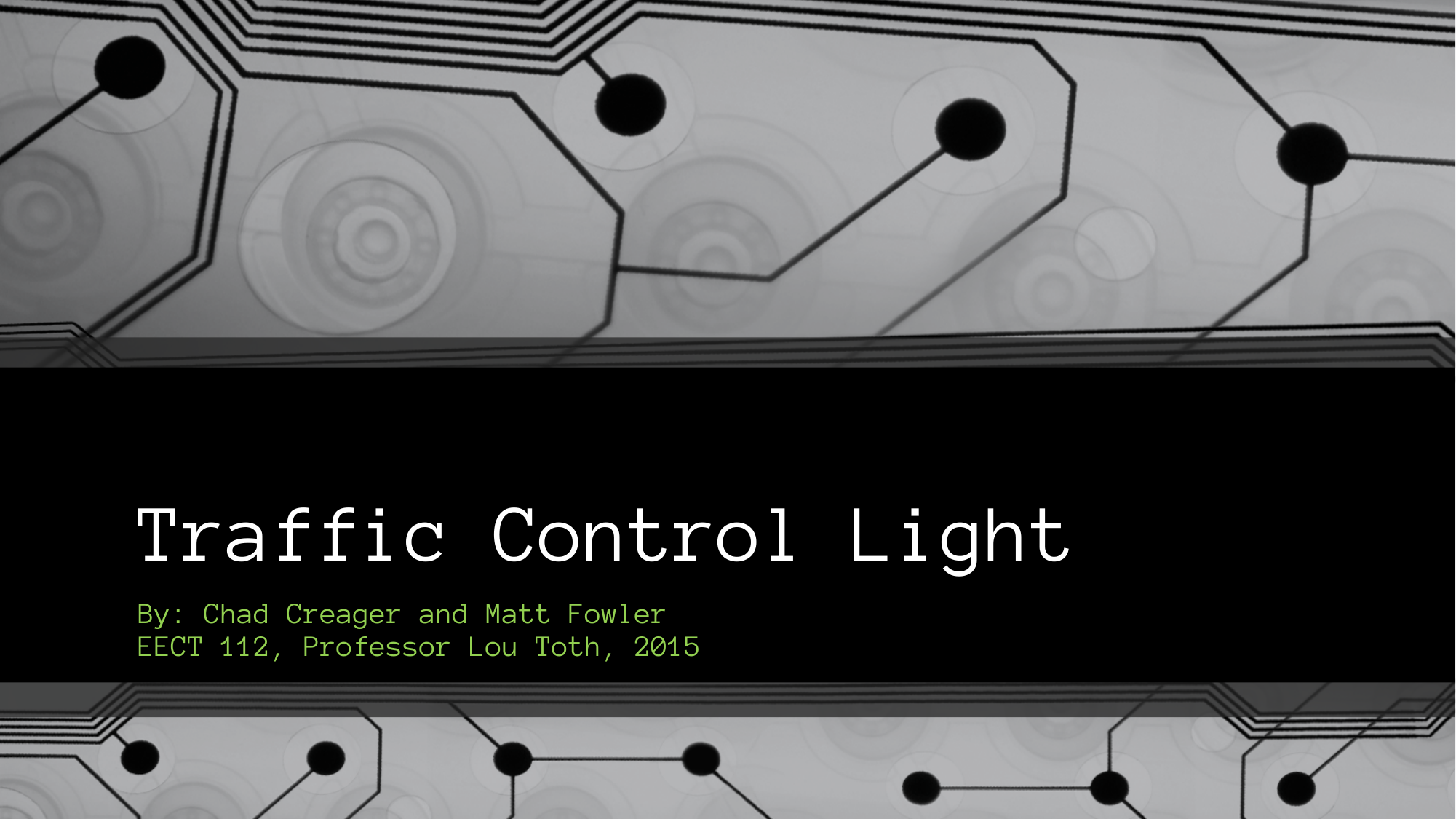

# Traffic Control Light
By: Chad Creager and Matt Fowler
EECT 112, Professor Lou Toth, 2015